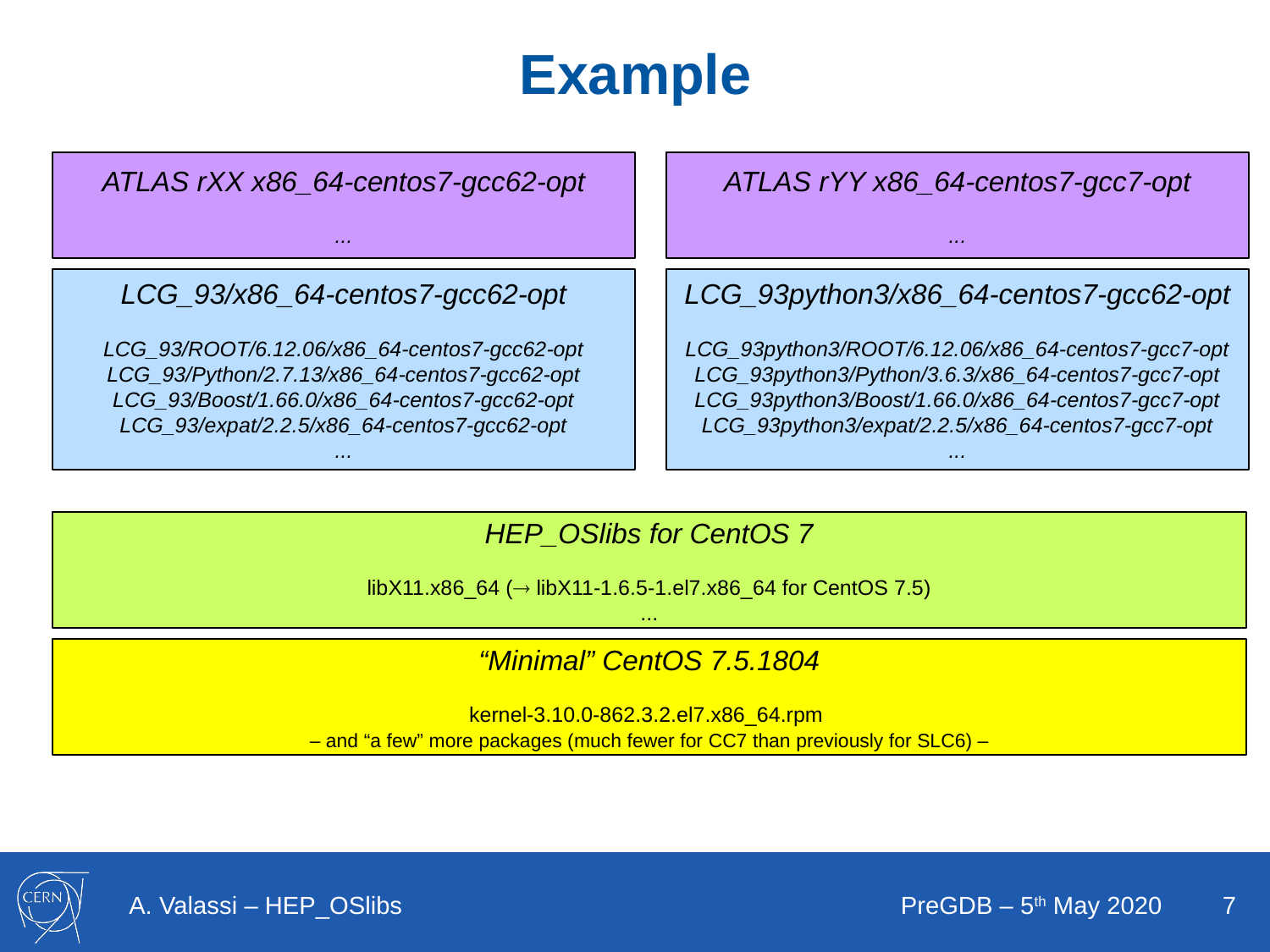

# Example
ATLAS rXX x86_64-centos7-gcc62-opt

...
ATLAS rYY x86_64-centos7-gcc7-opt

...
LCG_93/x86_64-centos7-gcc62-opt

LCG_93/ROOT/6.12.06/x86_64-centos7-gcc62-opt
LCG_93/Python/2.7.13/x86_64-centos7-gcc62-opt
LCG_93/Boost/1.66.0/x86_64-centos7-gcc62-opt
LCG_93/expat/2.2.5/x86_64-centos7-gcc62-opt
...
LCG_93python3/x86_64-centos7-gcc62-opt

LCG_93python3/ROOT/6.12.06/x86_64-centos7-gcc7-opt
LCG_93python3/Python/3.6.3/x86_64-centos7-gcc7-opt
LCG_93python3/Boost/1.66.0/x86_64-centos7-gcc7-opt
LCG_93python3/expat/2.2.5/x86_64-centos7-gcc7-opt
...
HEP_OSlibs for CentOS 7

libX11.x86_64 (→ libX11-1.6.5-1.el7.x86_64 for CentOS 7.5)
...
“Minimal” CentOS 7.5.1804

kernel-3.10.0-862.3.2.el7.x86_64.rpm
  – and “a few” more packages (much fewer for CC7 than previously for SLC6) –